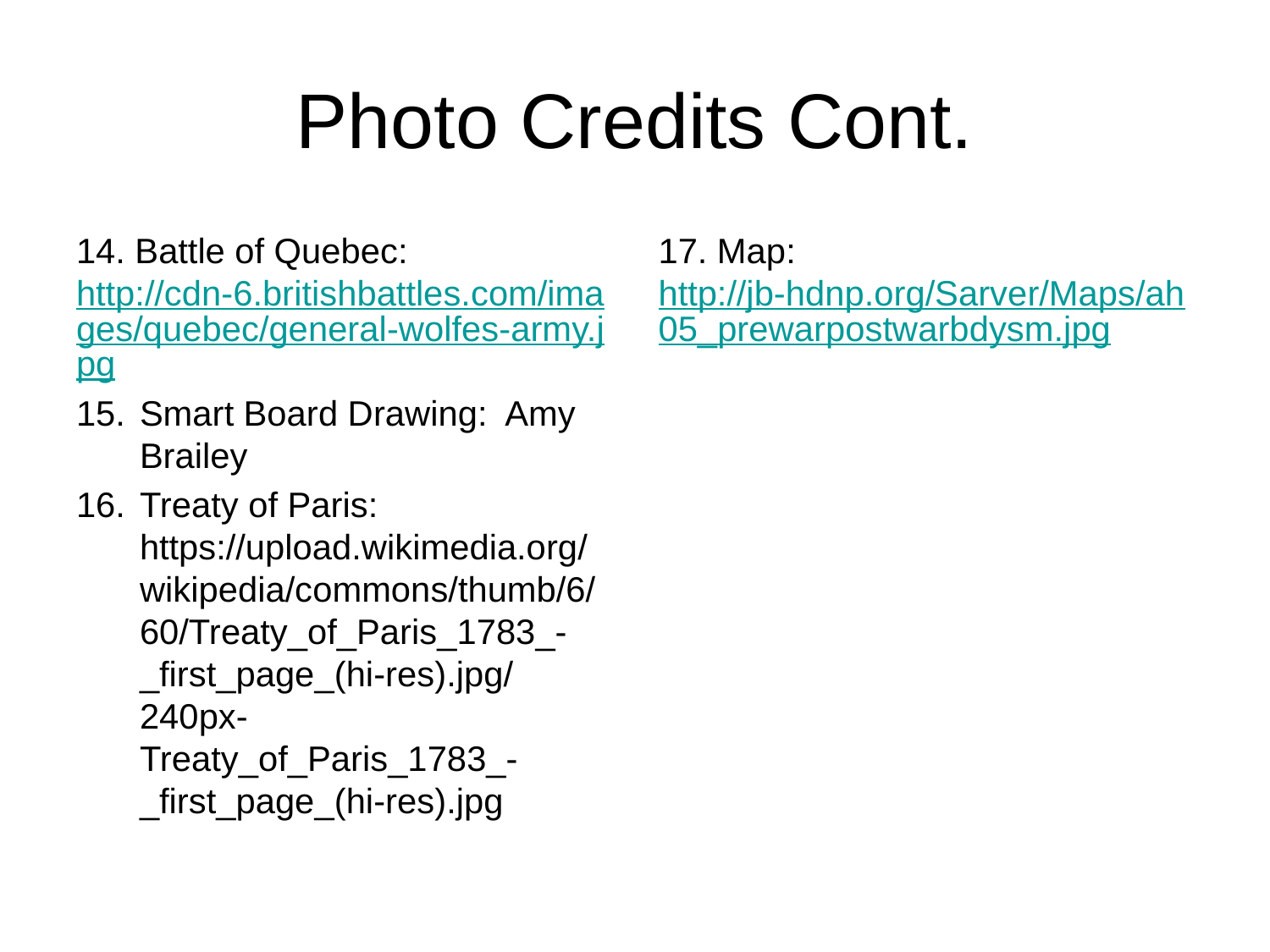

# Photo Credits Cont.
14. Battle of Quebec:  http://cdn-6.britishbattles.com/images/quebec/general-wolfes-army.jpg
Smart Board Drawing:  Amy Brailey
Treaty of Paris:  https://upload.wikimedia.org/wikipedia/commons/thumb/6/60/Treaty_of_Paris_1783_-_first_page_(hi-res).jpg/240px-Treaty_of_Paris_1783_-_first_page_(hi-res).jpg

17. Map:   http://jb-hdnp.org/Sarver/Maps/ah05_prewarpostwarbdysm.jpg